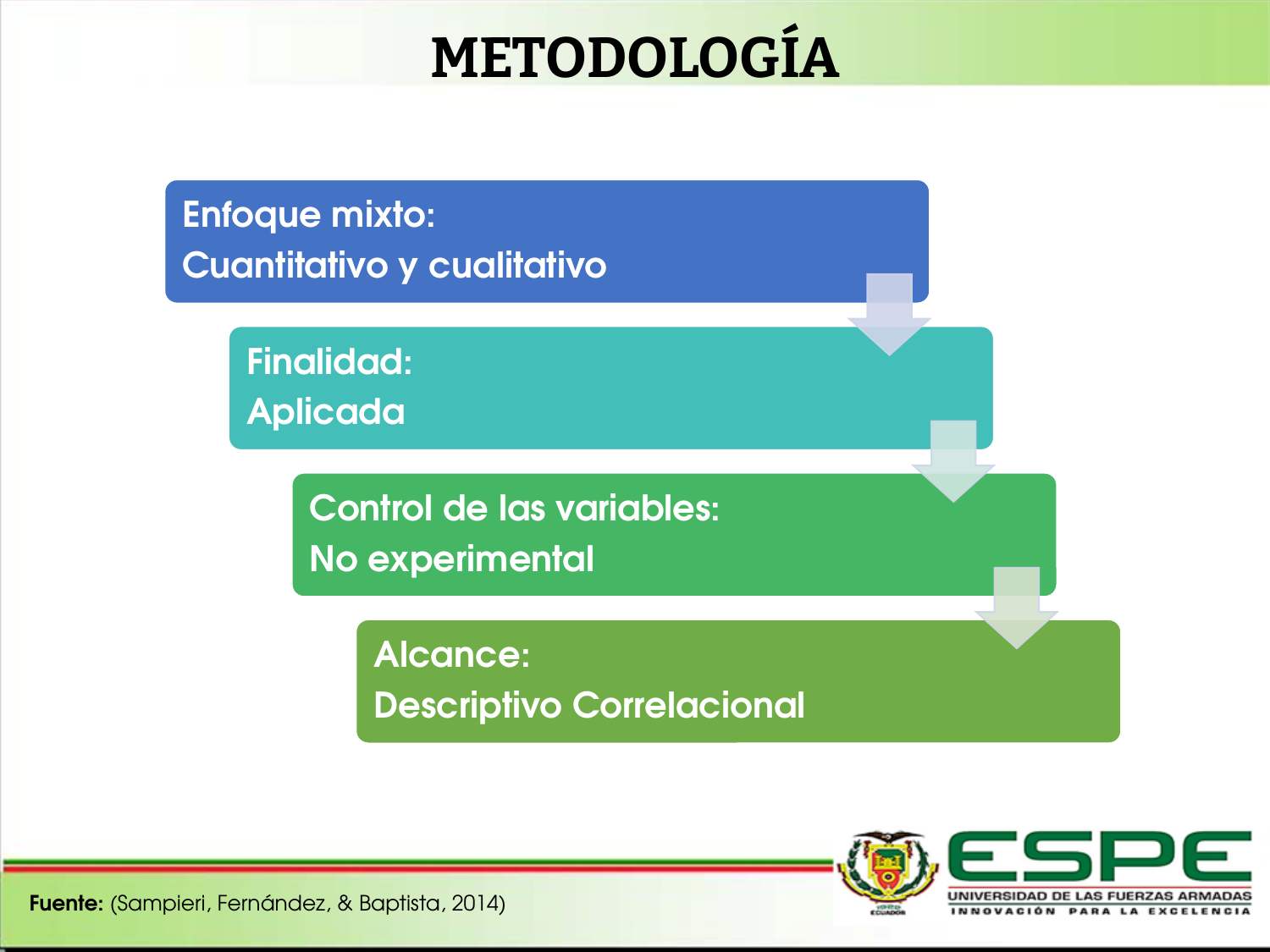

# METODOLOGÍA
Enfoque mixto:
Cuantitativo y cualitativo
Finalidad:
Aplicada
Control de las variables:
No experimental
Alcance:
Descriptivo Correlacional

Fuente: (Sampieri, Fernández, & Baptista, 2014)